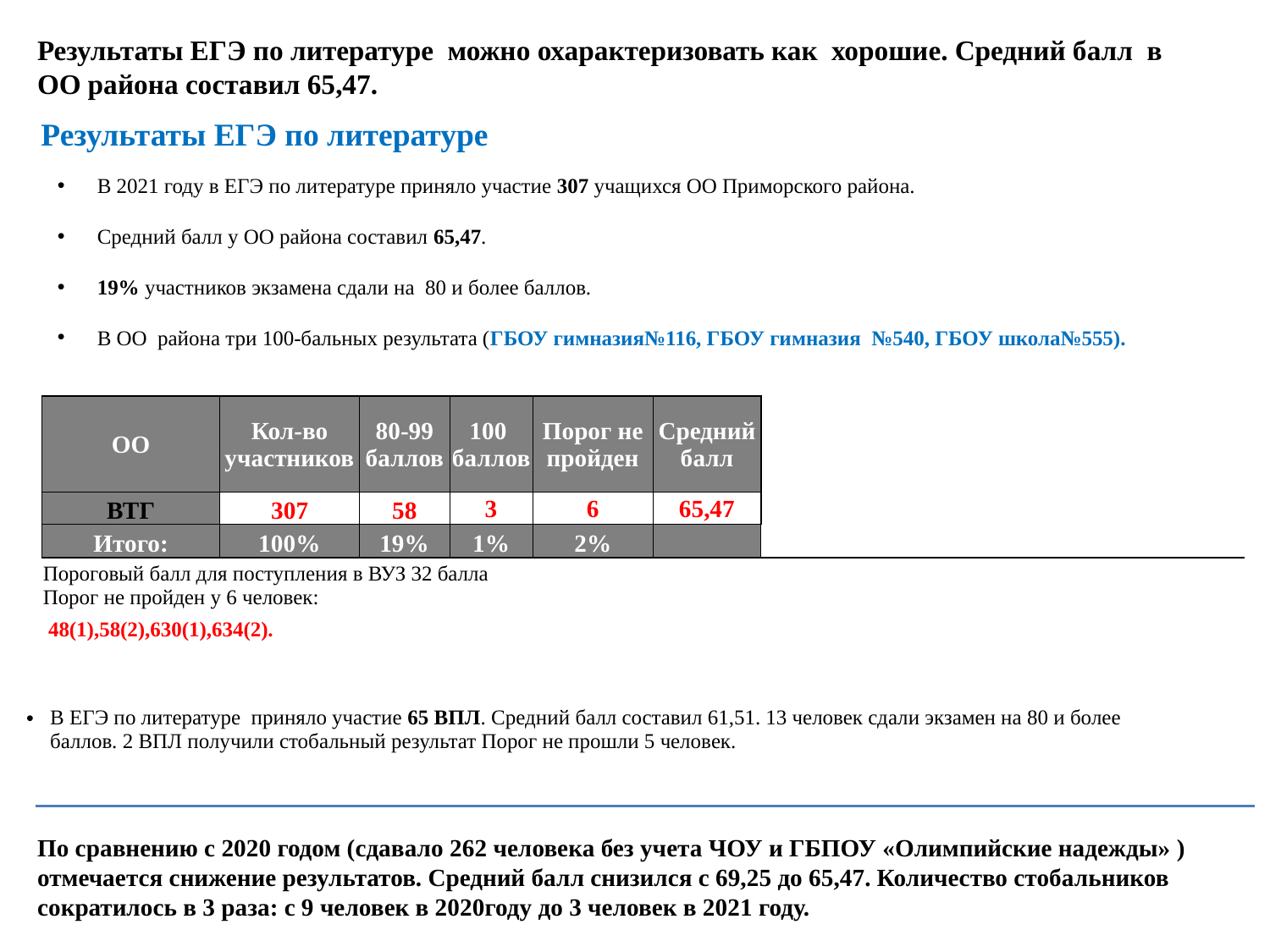

Результаты ЕГЭ по литературе  можно охарактеризовать как  хорошие. Средний балл  в ОО района составил 65,47.
Результаты ЕГЭ по литературе
В 2021 году в ЕГЭ по литературе приняло участие 307 учащихся ОО Приморского района.

Средний балл у ОО района составил 65,47.

19% участников экзамена сдали на  80 и более баллов.

В ОО  района три 100-бальных результата (ГБОУ гимназия№116, ГБОУ гимназия  №540, ГБОУ школа№555).
| ОО | Кол-во участников | 80-99 баллов | 100 баллов | Порог не пройден | Средний балл |  |  |  |  |  |  |
| --- | --- | --- | --- | --- | --- | --- | --- | --- | --- | --- | --- |
| ВТГ | 307 | 58 | 3 | 6 | 65,47 |  |  |  |  |  |  |
| Итого: | 100% | 19% | 1% | 2% |  |  |  |  |  |  |  |
| Пороговый балл для поступления в ВУЗ 32 балла Порог не пройден у 6 человек: |  |  |  |  |  |  |  |  |  |  |  |
| 48(1),58(2),630(1),634(2). |  |  |  |  |  |  |  |  |  |  |  |
| В ЕГЭ по литературе приняло участие 65 ВПЛ. Средний балл составил 61,51. 13 человек сдали экзамен на 80 и более баллов. 2 ВПЛ получили стобальный результат Порог не прошли 5 человек. |
| --- |
|  |
По сравнению с 2020 годом (сдавало 262 человека без учета ЧОУ и ГБПОУ «Олимпийские надежды» ) отмечается снижение результатов. Средний балл снизился с 69,25 до 65,47. Количество стобальников сократилось в 3 раза: с 9 человек в 2020году до 3 человек в 2021 году.